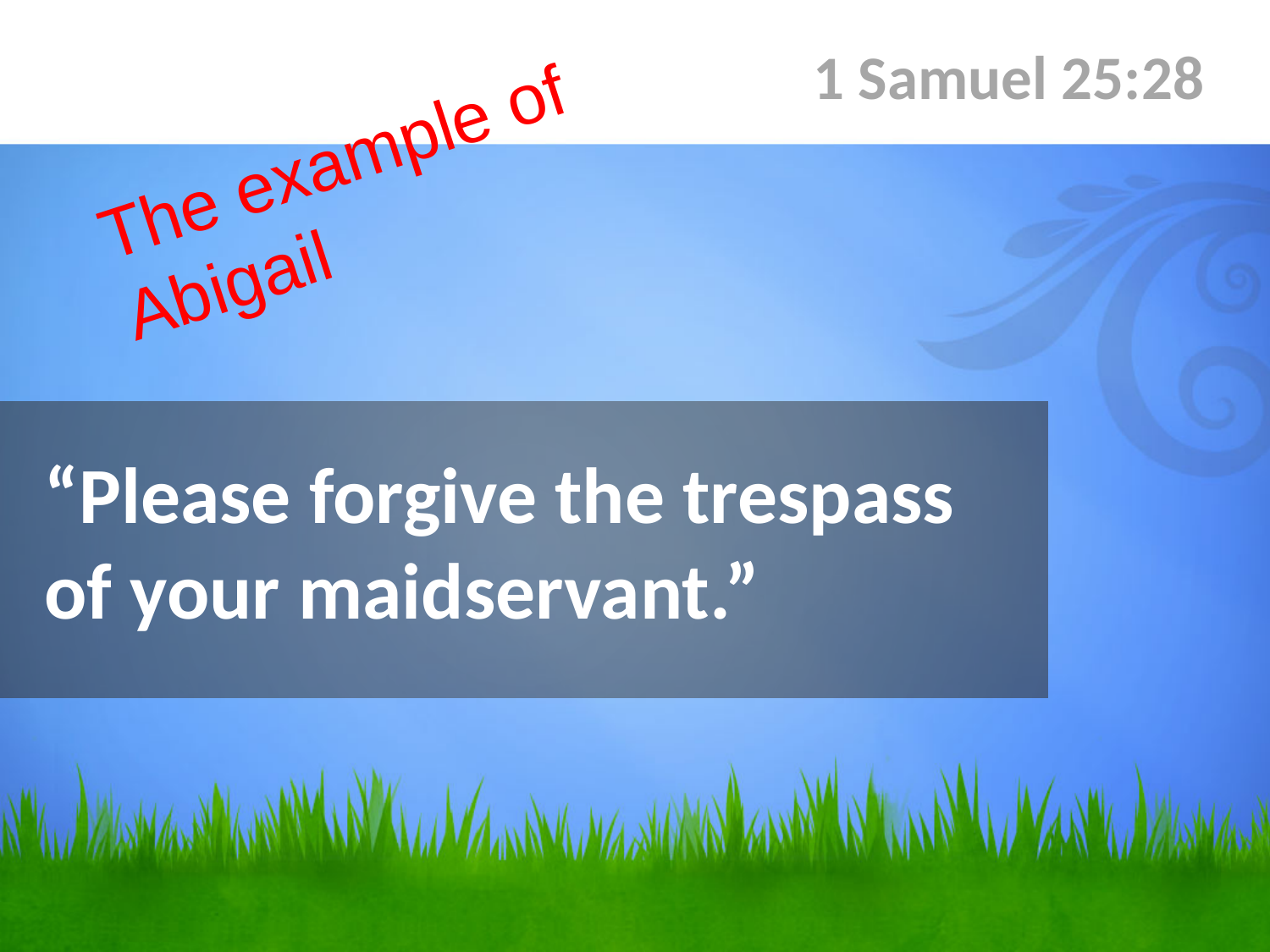

1 Samuel 25:28

The example of Abigail
# “Please forgive the trespass of your maidservant.”